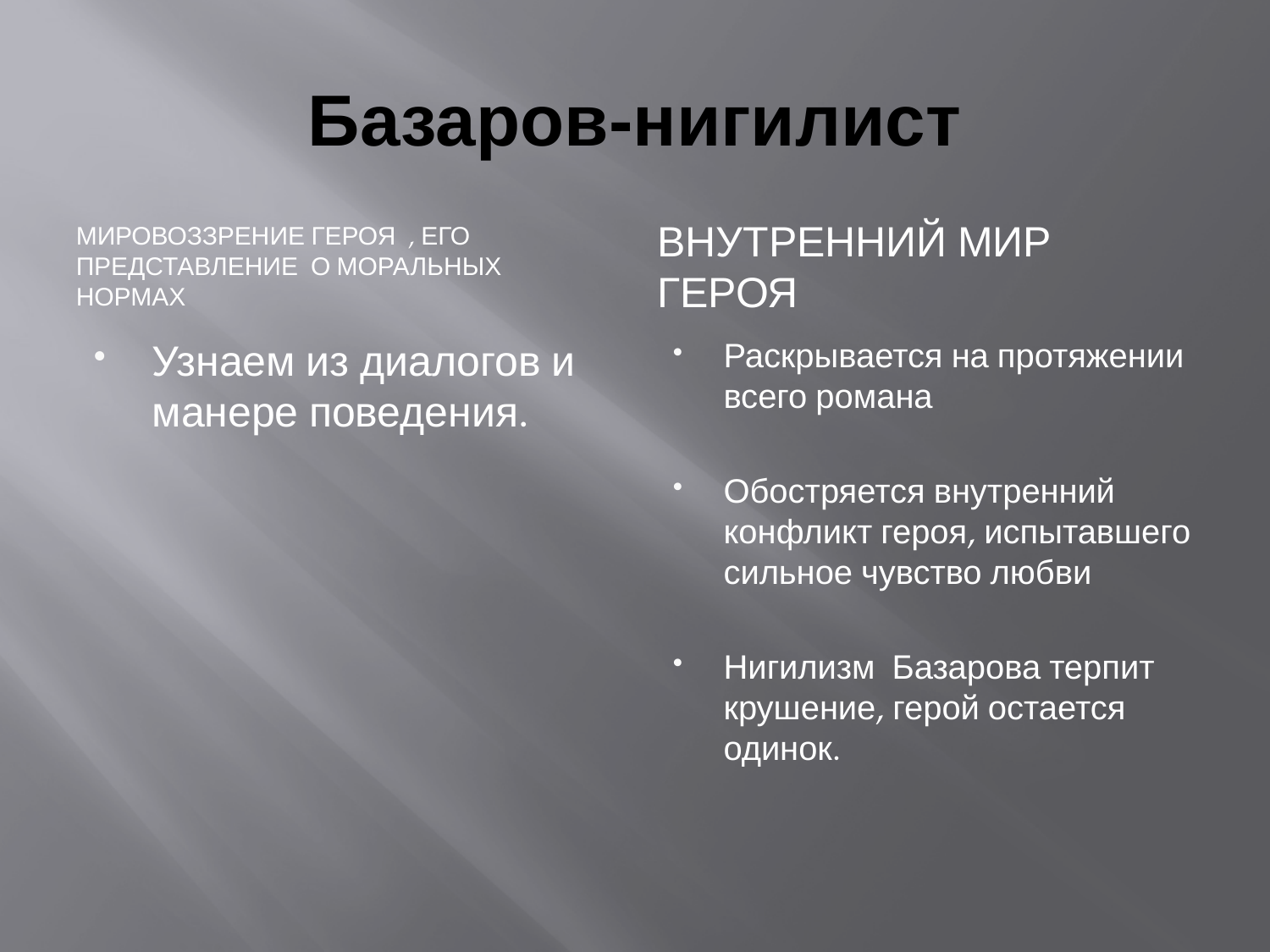

# Базаров-нигилист
Мировоззрение героя  , его представление  о моральных нормах
Внутренний мир героя
Узнаем из диалогов и манере поведения.

Раскрывается на протяжении всего романа

Обостряется внутренний конфликт героя, испытавшего сильное чувство любви

Нигилизм  Базарова терпит крушение, герой остается одинок.